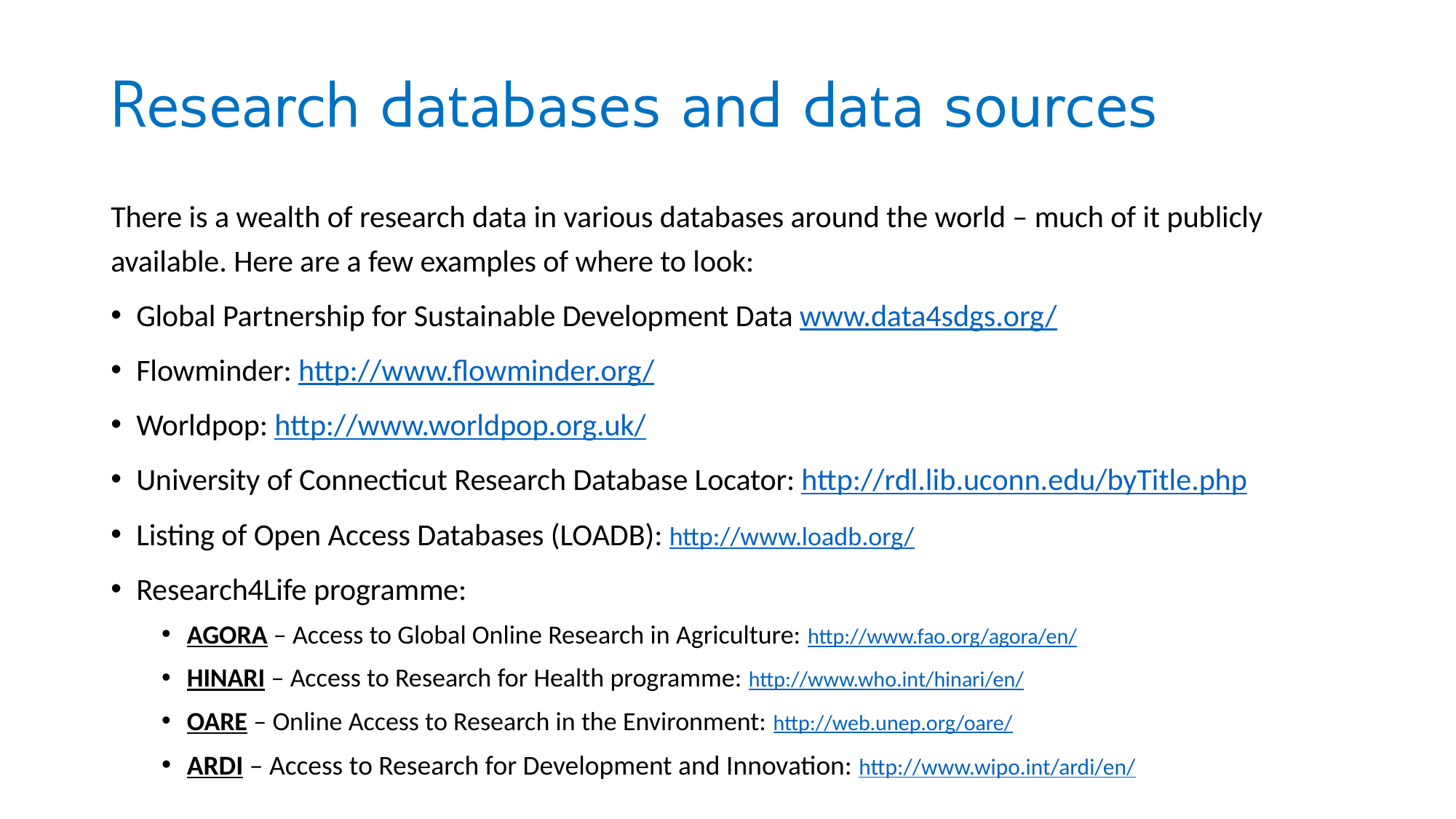

# Research databases and data sources
There is a wealth of research data in various databases around the world – much of it publicly available. Here are a few examples of where to look:
Global Partnership for Sustainable Development Data www.data4sdgs.org/
Flowminder: http://www.flowminder.org/
Worldpop: http://www.worldpop.org.uk/
University of Connecticut Research Database Locator: http://rdl.lib.uconn.edu/byTitle.php
Listing of Open Access Databases (LOADB): http://www.loadb.org/
Research4Life programme:
AGORA – Access to Global Online Research in Agriculture: http://www.fao.org/agora/en/
HINARI – Access to Research for Health programme: http://www.who.int/hinari/en/
OARE – Online Access to Research in the Environment: http://web.unep.org/oare/
ARDI – Access to Research for Development and Innovation: http://www.wipo.int/ardi/en/